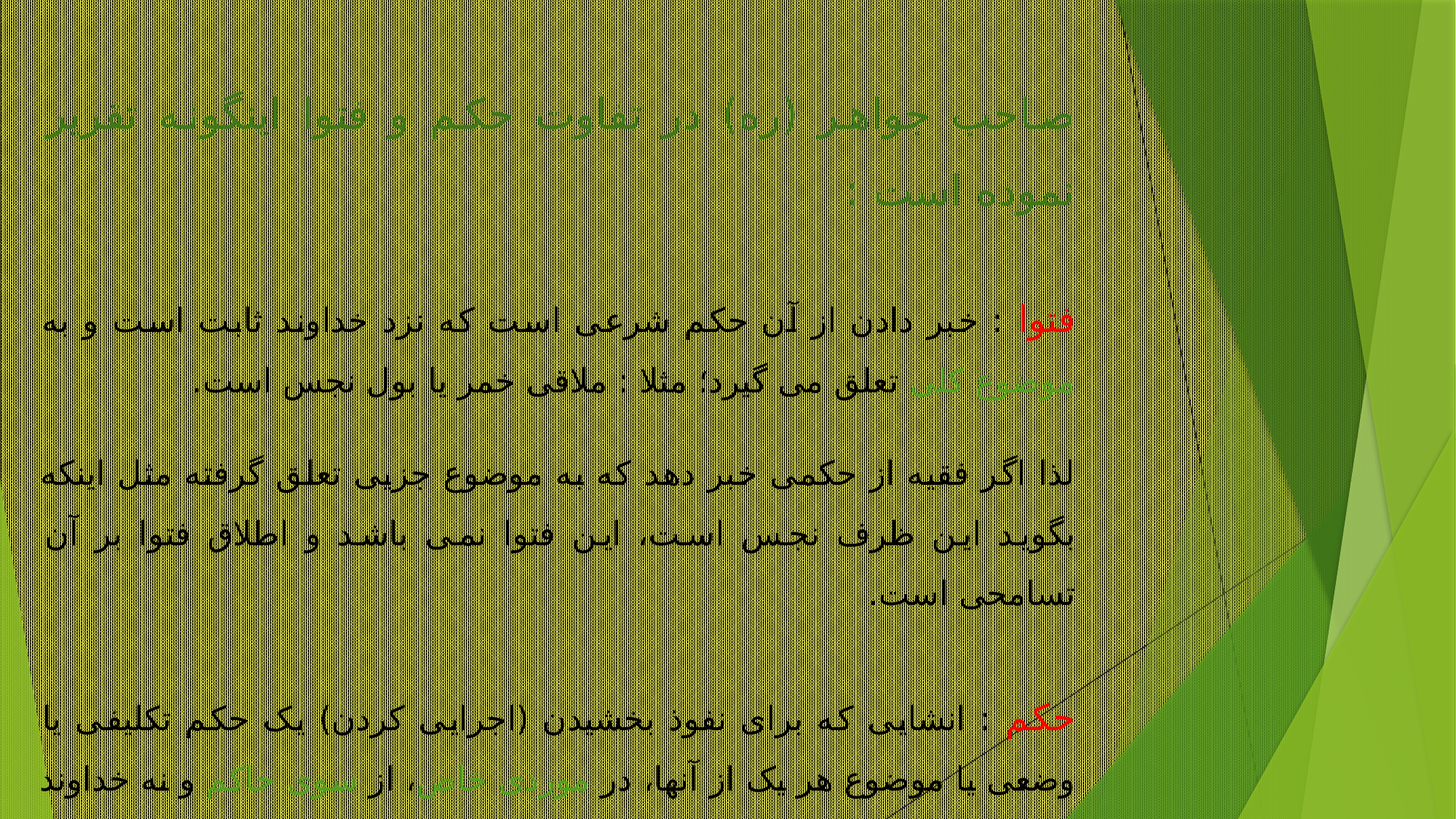

صاحب جواهر (ره) در تفاوت حکم و فتوا اینگونه تقریر نموده است :

فتوا : خبر دادن از آن حکم شرعی است که نزد خداوند ثابت است و به موضوع کلی تعلق می گیرد؛ مثلا : ملاقی خمر یا بول نجس است.

لذا اگر فقیه از حکمی خبر دهد که به موضوع جزیی تعلق گرفته مثل اینکه بگوید این ظرف نجس است، این فتوا نمی باشد و اطلاق فتوا بر آن تسامحی است.

حکم : انشایی که برای نفوذ بخشیدن (اجرایی کردن) یک حکم تکلیفی یا وضعی یا موضوع هر یک از آنها، در موردی خاص، از سوی حاکم و نه خداوند متعال، صادر می شود.

(جواهر الکلام، ج 40، ص100)